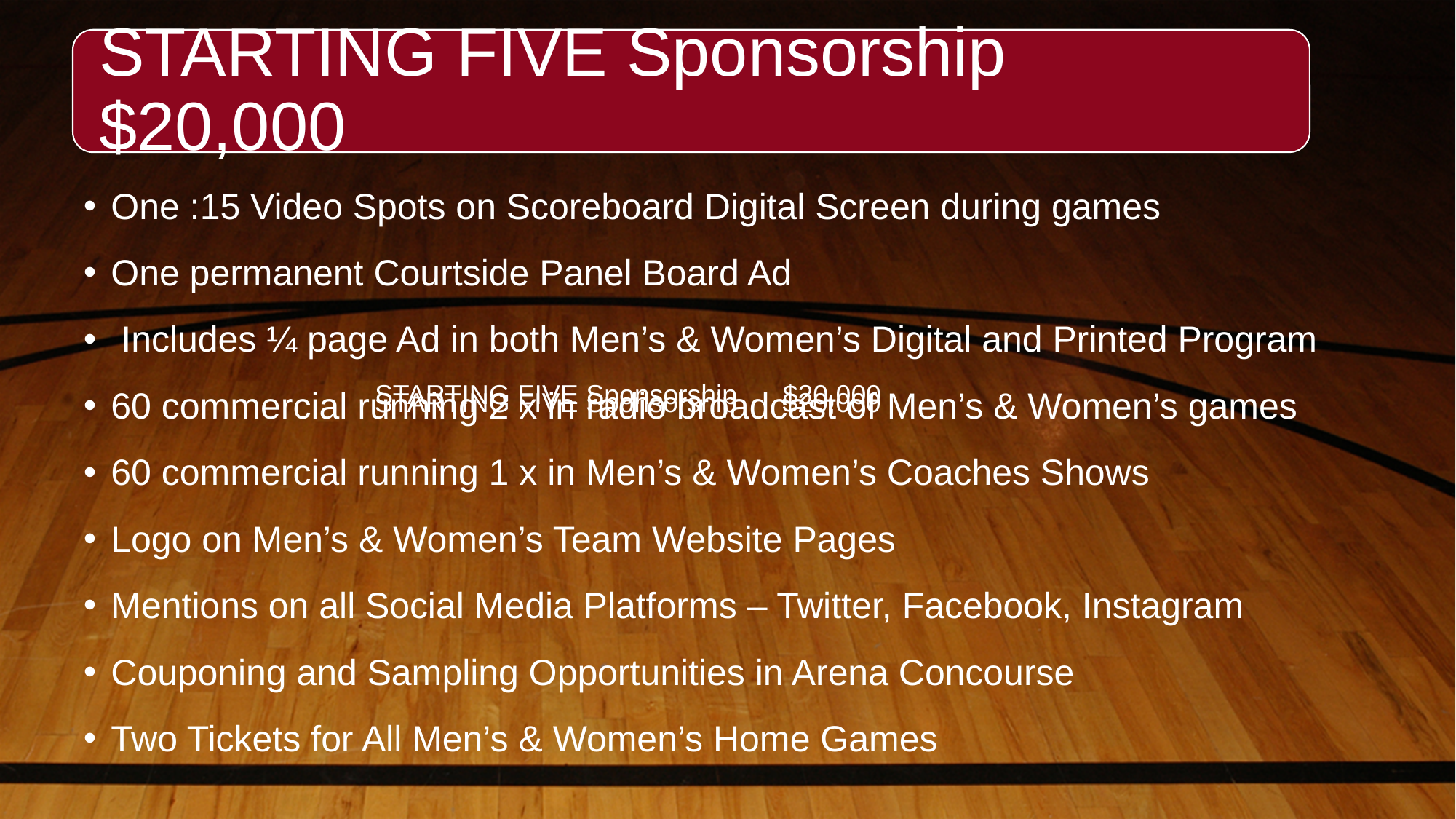

STARTING FIVE Sponsorship      $20,000
One :15 Video Spots on Scoreboard Digital Screen during games
One permanent Courtside Panel Board Ad
 Includes ¼ page Ad in both Men’s & Women’s Digital and Printed Program
60 commercial running 2 x in radio broadcast of Men’s & Women’s games
60 commercial running 1 x in Men’s & Women’s Coaches Shows
Logo on Men’s & Women’s Team Website Pages
Mentions on all Social Media Platforms – Twitter, Facebook, Instagram
Couponing and Sampling Opportunities in Arena Concourse
Two Tickets for All Men’s & Women’s Home Games

STARTING FIVE Sponsorship      $20,000
STARTING FIVE Sponsorship      $20,000